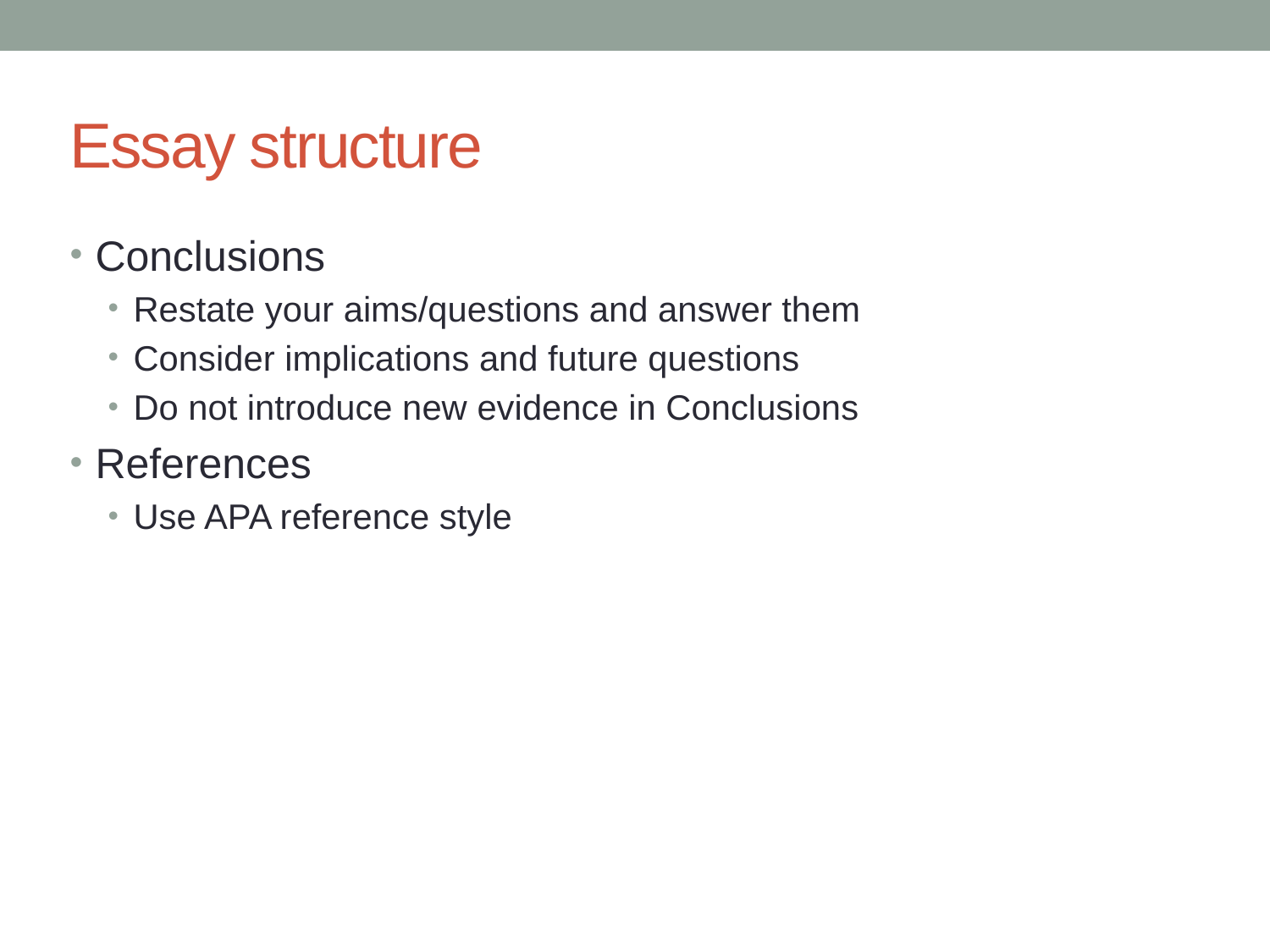

# Essay structure
Conclusions
Restate your aims/questions and answer them
Consider implications and future questions
Do not introduce new evidence in Conclusions
References
Use APA reference style